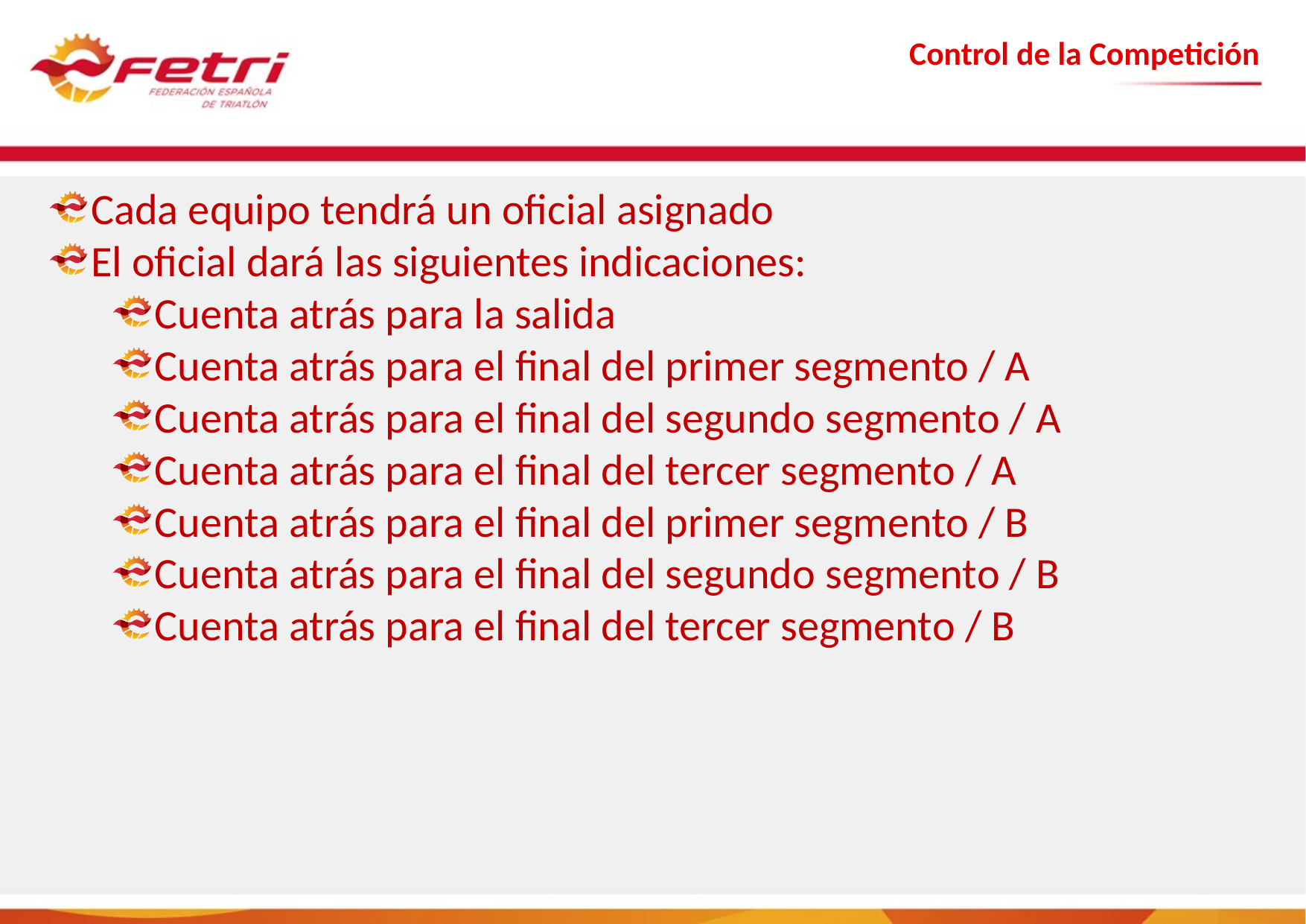

Control de la Competición
Cada equipo tendrá un oficial asignado
El oficial dará las siguientes indicaciones:
Cuenta atrás para la salida
Cuenta atrás para el final del primer segmento / A
Cuenta atrás para el final del segundo segmento / A
Cuenta atrás para el final del tercer segmento / A
Cuenta atrás para el final del primer segmento / B
Cuenta atrás para el final del segundo segmento / B
Cuenta atrás para el final del tercer segmento / B